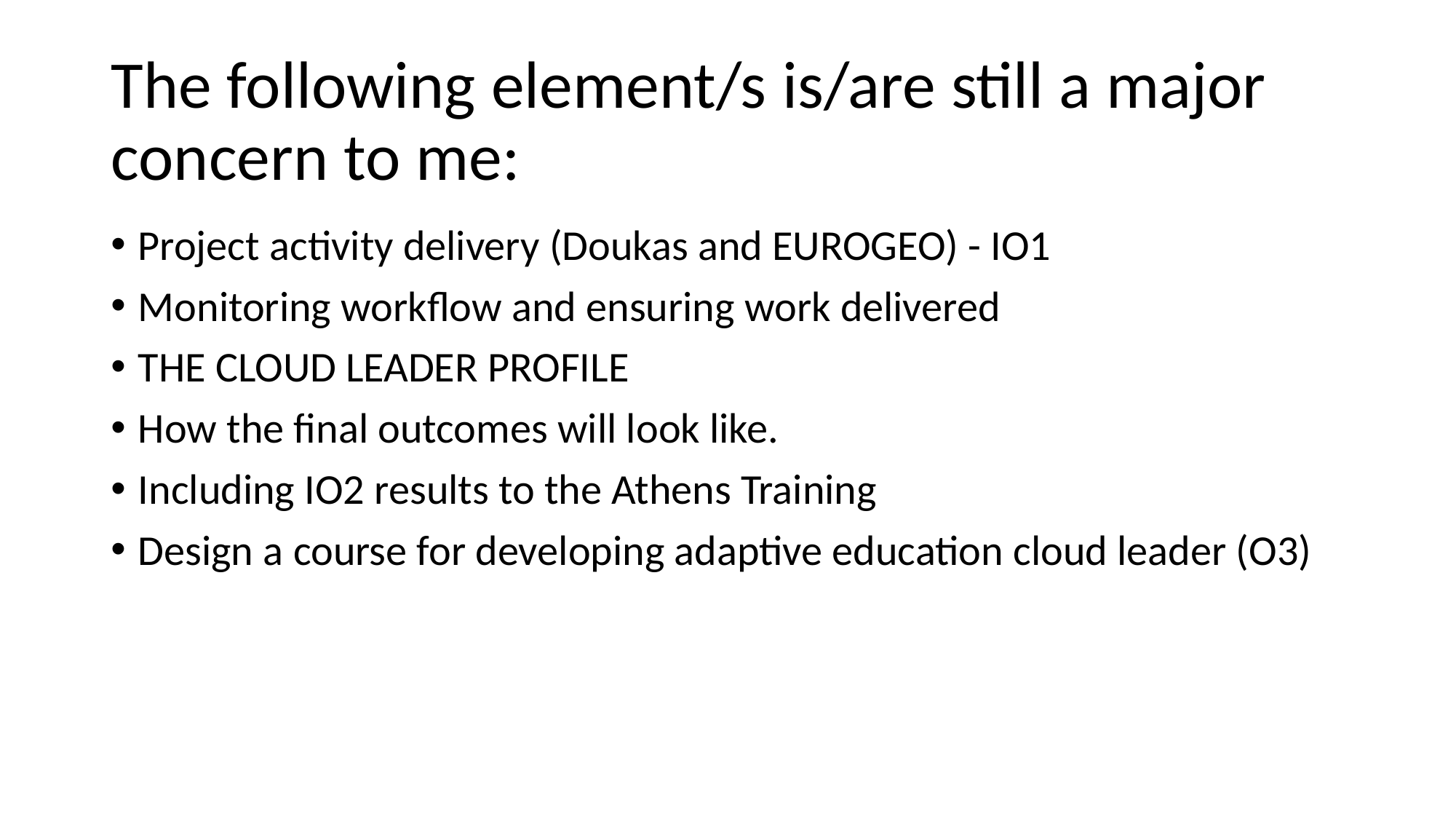

# The following element/s is/are still a major concern to me:
Project activity delivery (Doukas and EUROGEO) - IO1
Monitoring workflow and ensuring work delivered
THE CLOUD LEADER PROFILE
How the final outcomes will look like.
Including IO2 results to the Athens Training
Design a course for developing adaptive education cloud leader (O3)